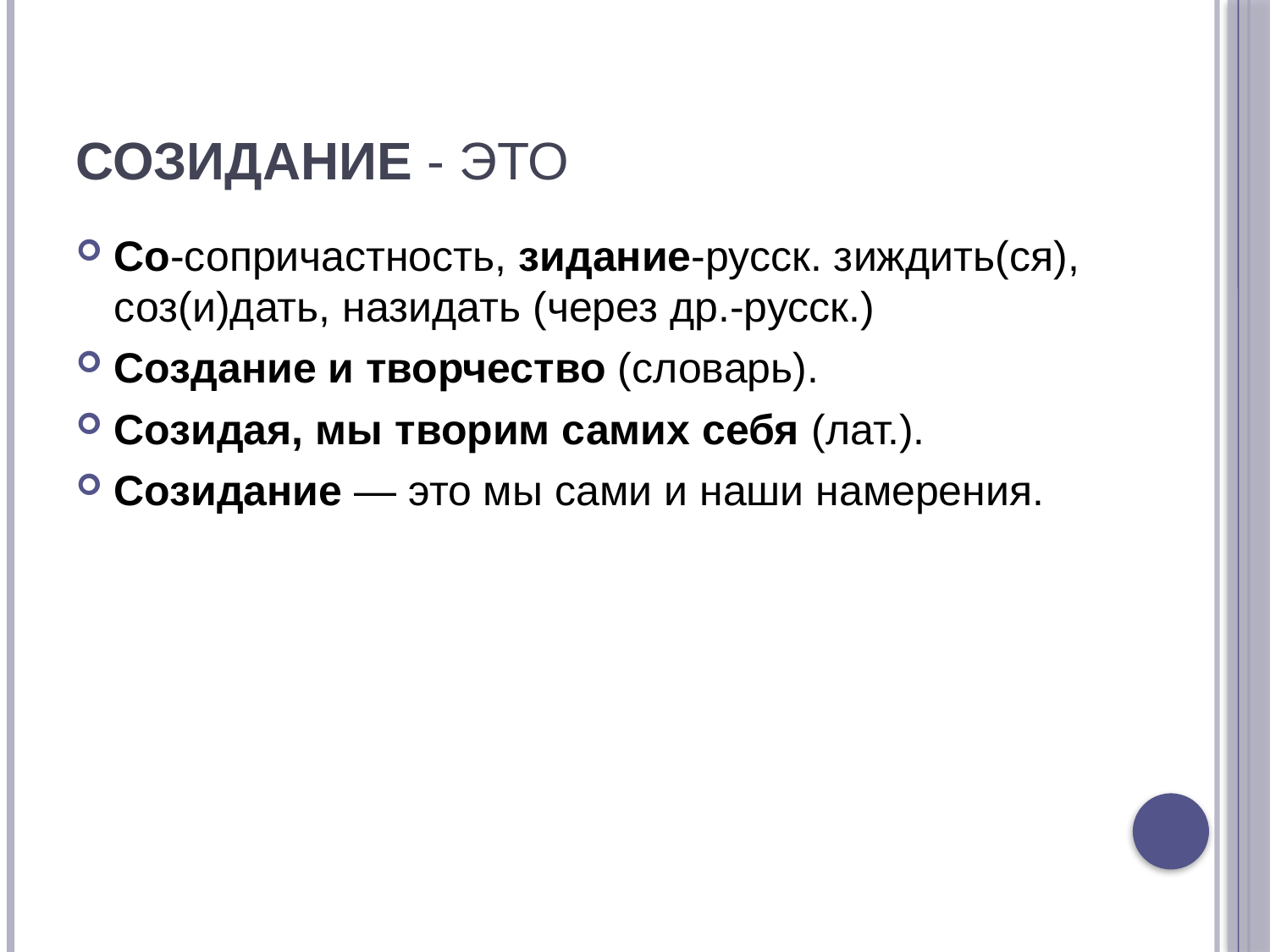

# Созидание - это
Со-сопричастность, зидание-русск. зиждить(ся), соз(и)дать, назидать (через др.-русск.)
Создание и творчество (словарь).
Созидая, мы творим самих себя (лат.).
Созидание — это мы сами и наши намерения.